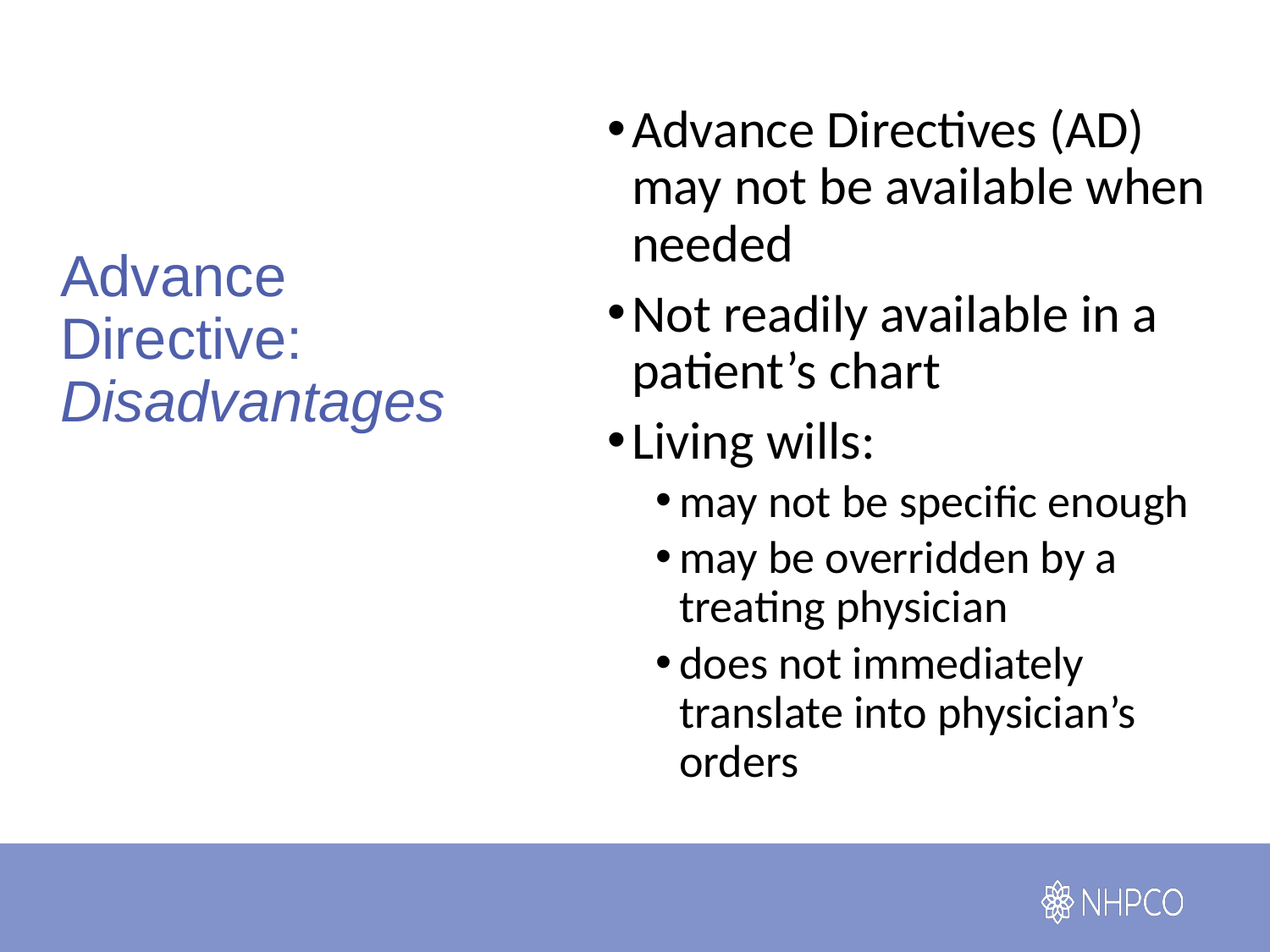

Advance Directives (AD) may not be available when needed
Not readily available in a patient’s chart
Living wills:
may not be specific enough
may be overridden by a treating physician
does not immediately translate into physician’s orders
# Advance Directive: Disadvantages